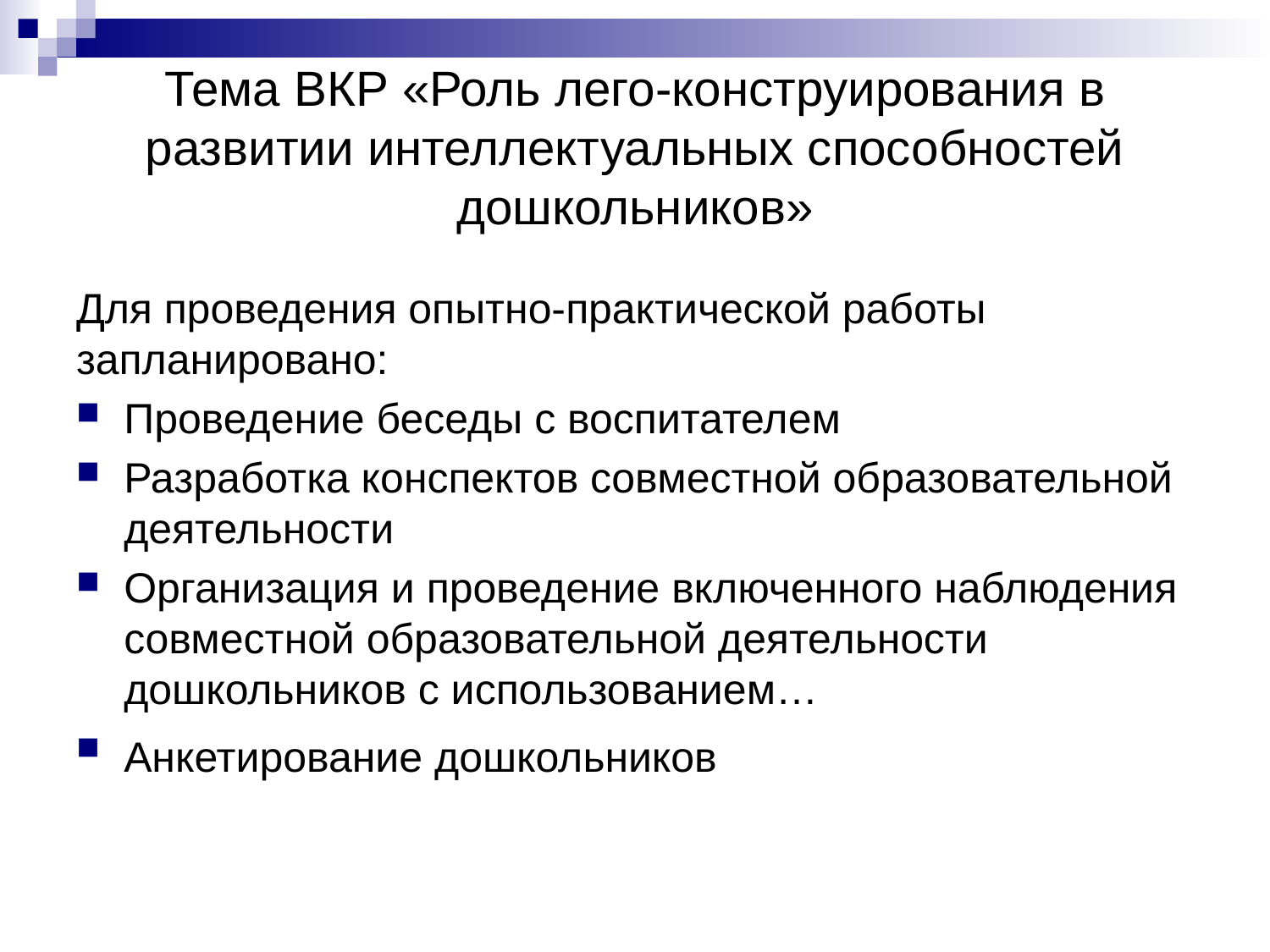

# Тема ВКР «Роль лего-конструирования в развитии интеллектуальных способностей дошкольников»
Для проведения опытно-практической работы запланировано:
Проведение беседы с воспитателем
Разработка конспектов совместной образовательной деятельности
Организация и проведение включенного наблюдения совместной образовательной деятельности дошкольников с использованием…
Анкетирование дошкольников